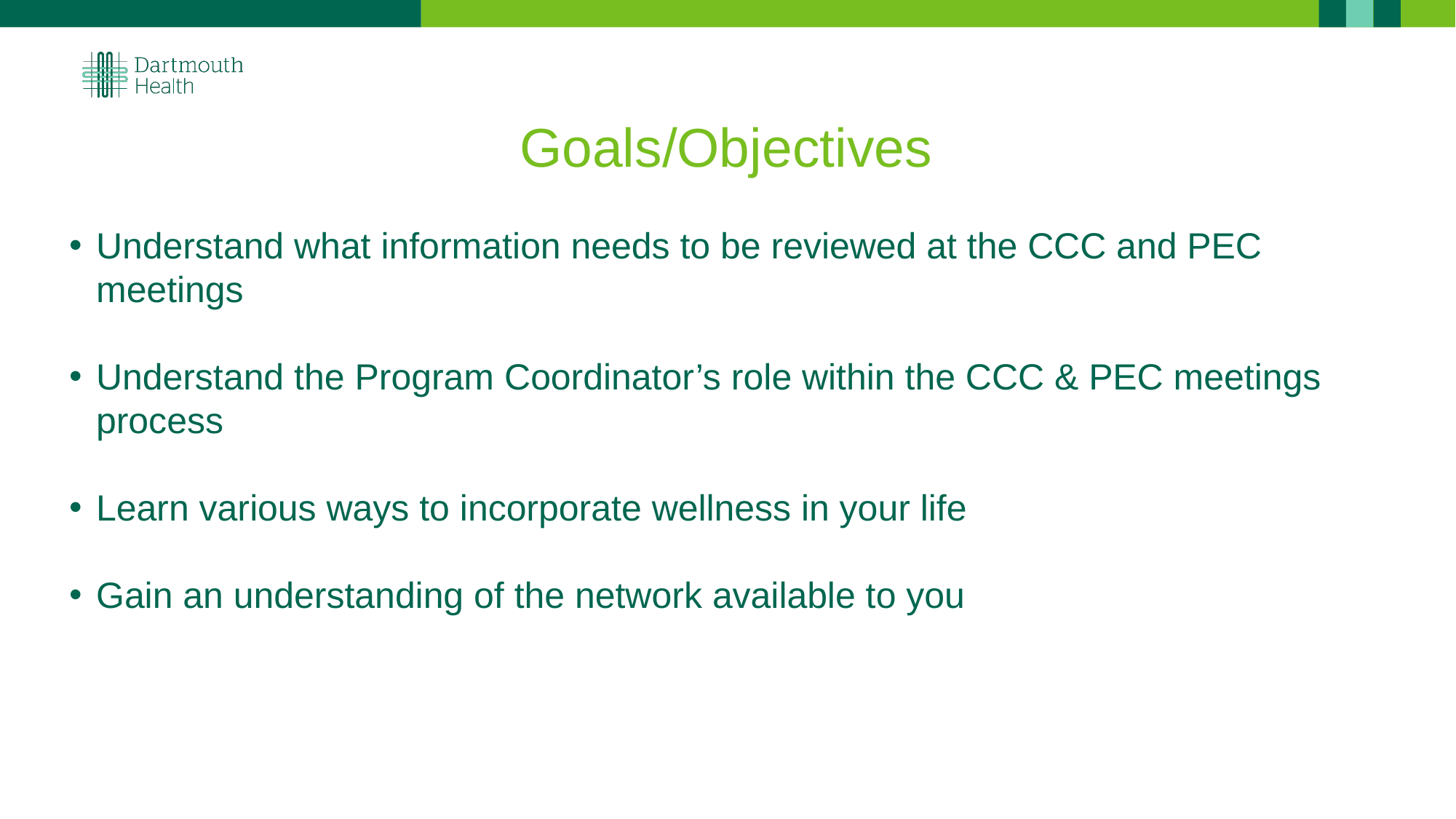

# Goals/Objectives
Understand what information needs to be reviewed at the CCC and PEC meetings

Understand the Program Coordinator’s role within the CCC & PEC meetings process

Learn various ways to incorporate wellness in your life

Gain an understanding of the network available to you